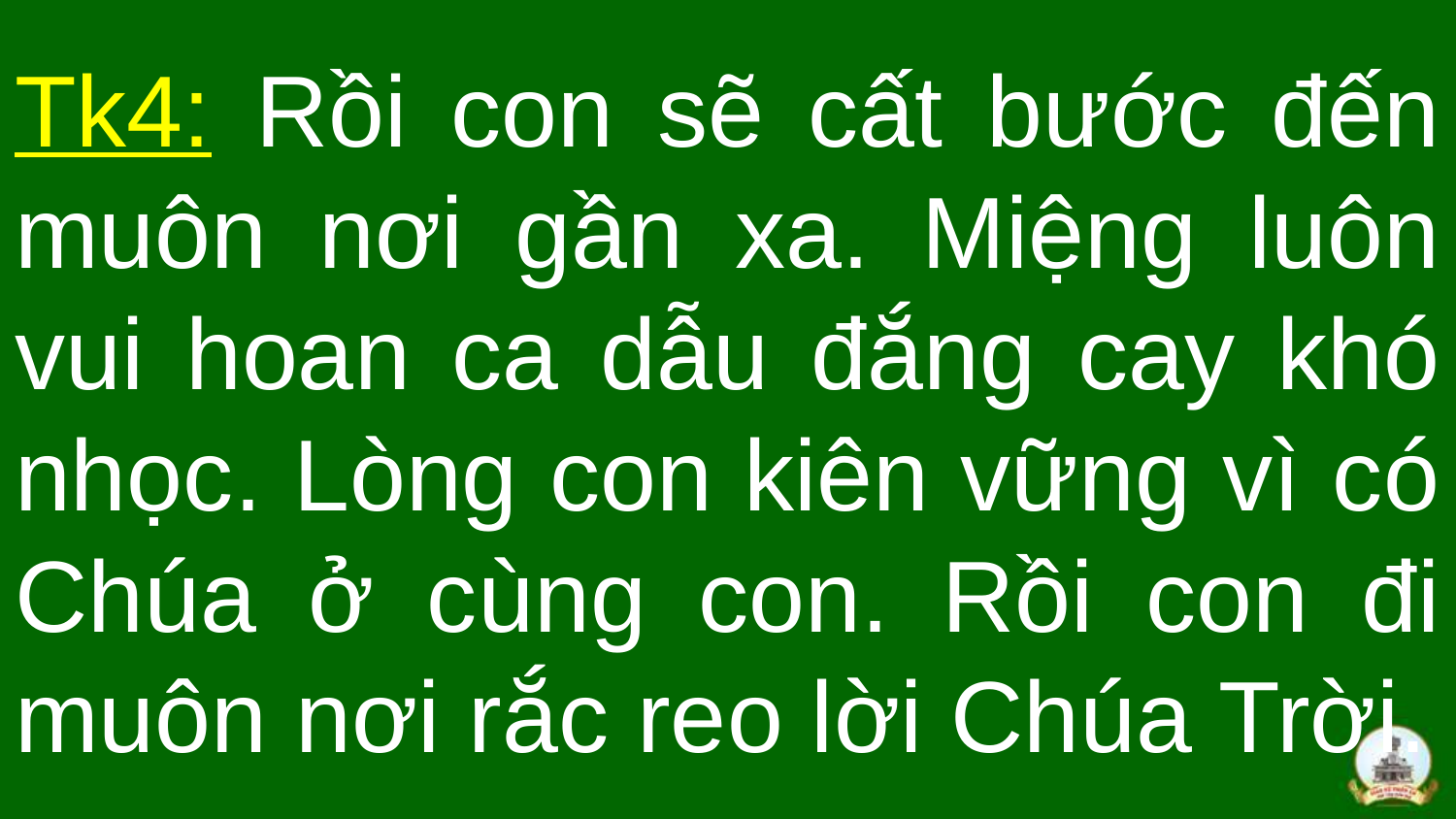

# Tk4: Rồi con sẽ cất bước đến muôn nơi gần xa. Miệng luôn vui hoan ca dẫu đắng cay khó nhọc. Lòng con kiên vững vì có Chúa ở cùng con. Rồi con đi muôn nơi rắc reo lời Chúa Trời.